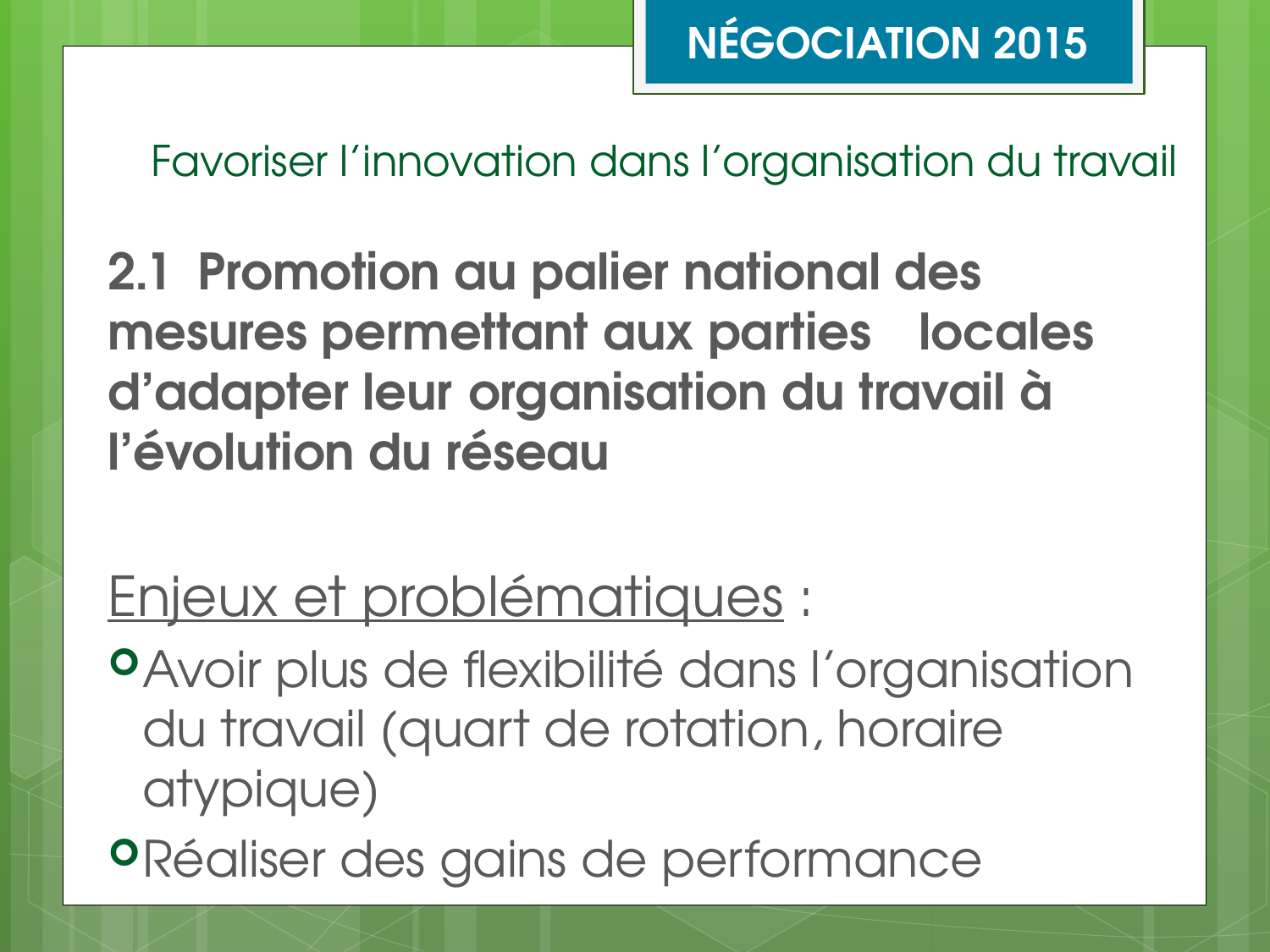

NÉGOCIATION 2015
# Favoriser l’innovation dans l’organisation du travail
2.1	Promotion au palier national des 	mesures permettant aux parties 	locales d’adapter leur 	organisation du travail à 	l’évolution du réseau

Enjeux et problématiques :
Avoir plus de flexibilité dans l’organisation du travail (quart de rotation, horaire atypique)
Réaliser des gains de performance